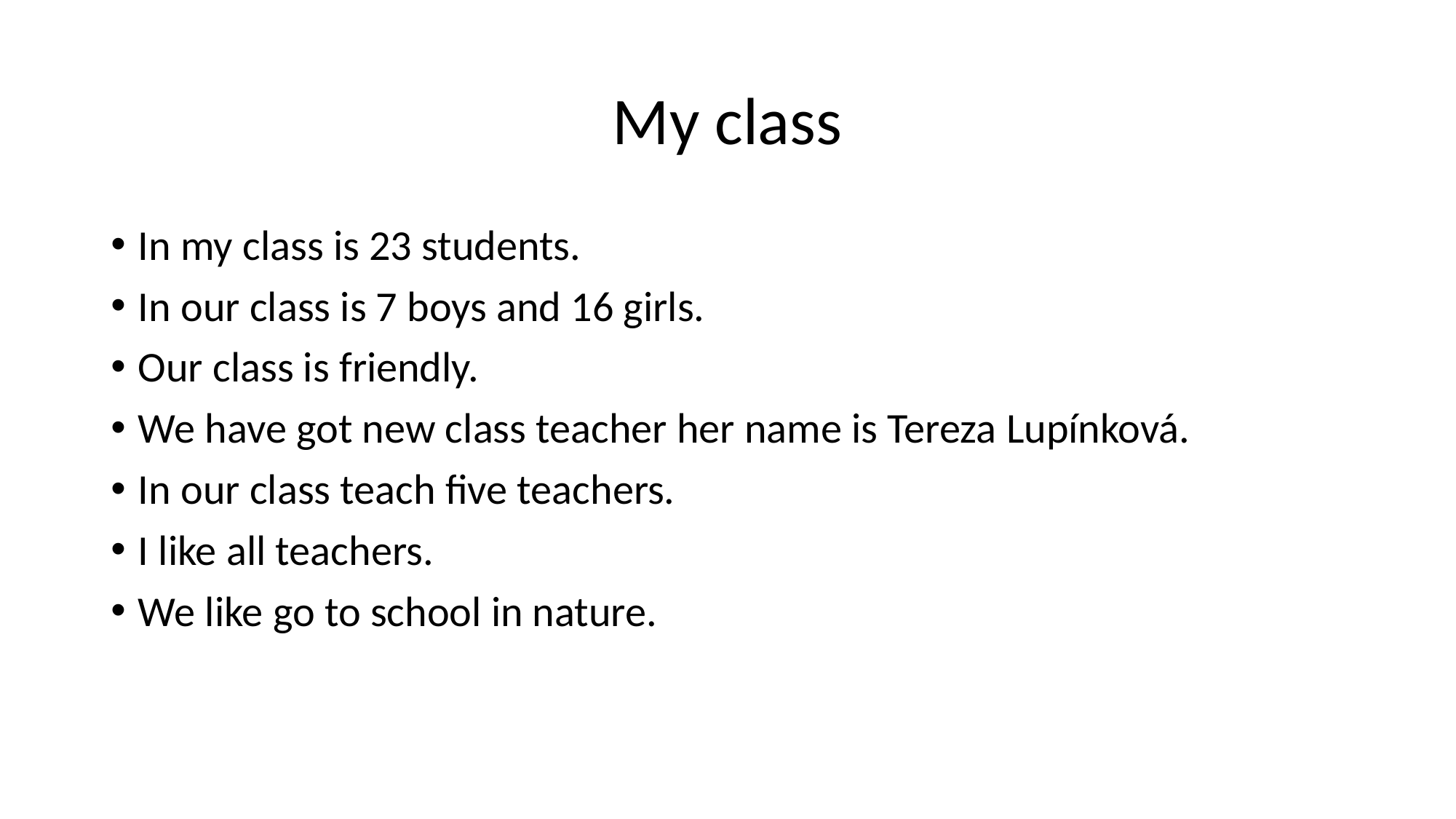

# My class
In my class is 23 students.
In our class is 7 boys and 16 girls.
Our class is friendly.
We have got new class teacher her name is Tereza Lupínková.
In our class teach five teachers.
I like all teachers.
We like go to school in nature.